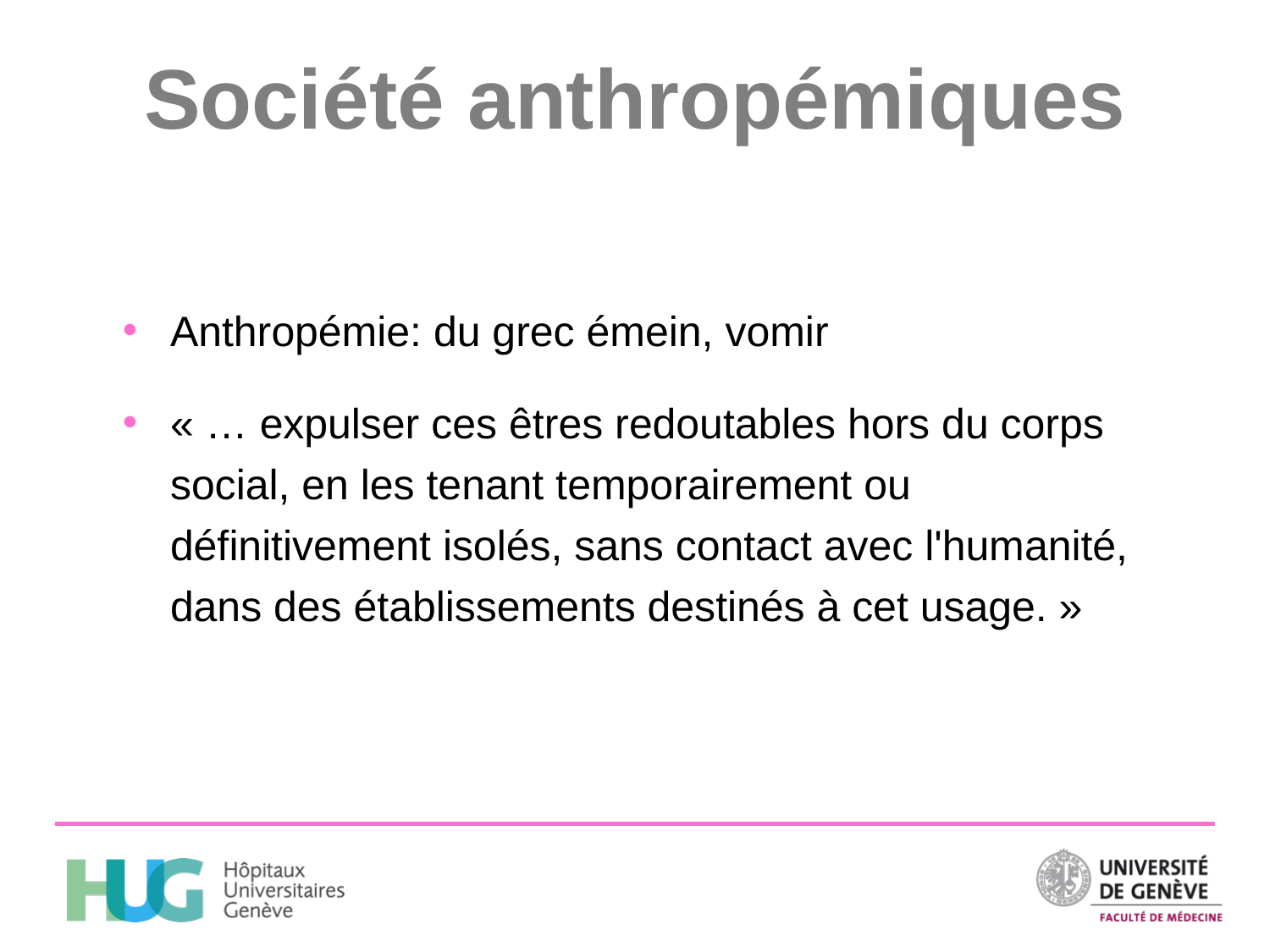

# Société anthropémiques
Anthropémie: du grec émein, vomir
« … expulser ces êtres redoutables hors du corps social, en les tenant temporairement ou définitivement isolés, sans contact avec l'humanité, dans des établissements destinés à cet usage. »